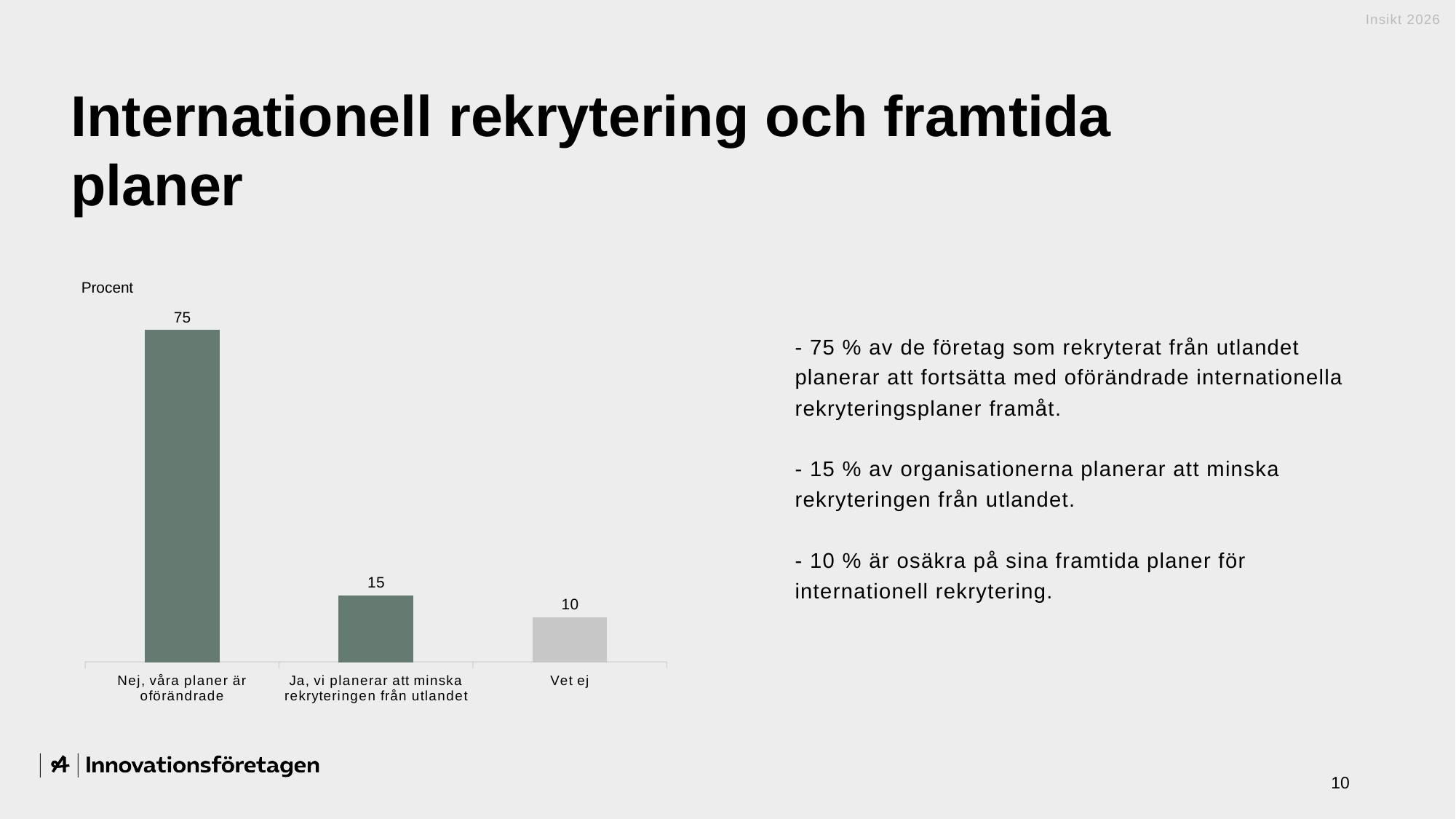

Insikt 2026
# Internationell rekrytering och framtida planer
- 75 % av de företag som rekryterat från utlandet planerar att fortsätta med oförändrade internationella rekryteringsplaner framåt.
- 15 % av organisationerna planerar att minska rekryteringen från utlandet.
- 10 % är osäkra på sina framtida planer för internationell rekrytering.

### Chart:

| Category | Internationell rekrytering och framtida planer |
|---|---|
| Nej, våra planer är oförändrade | 75.0 |
| Ja, vi planerar att minska rekryteringen från utlandet | 15.0 |
| Vet ej | 10.0 |
Procent
10